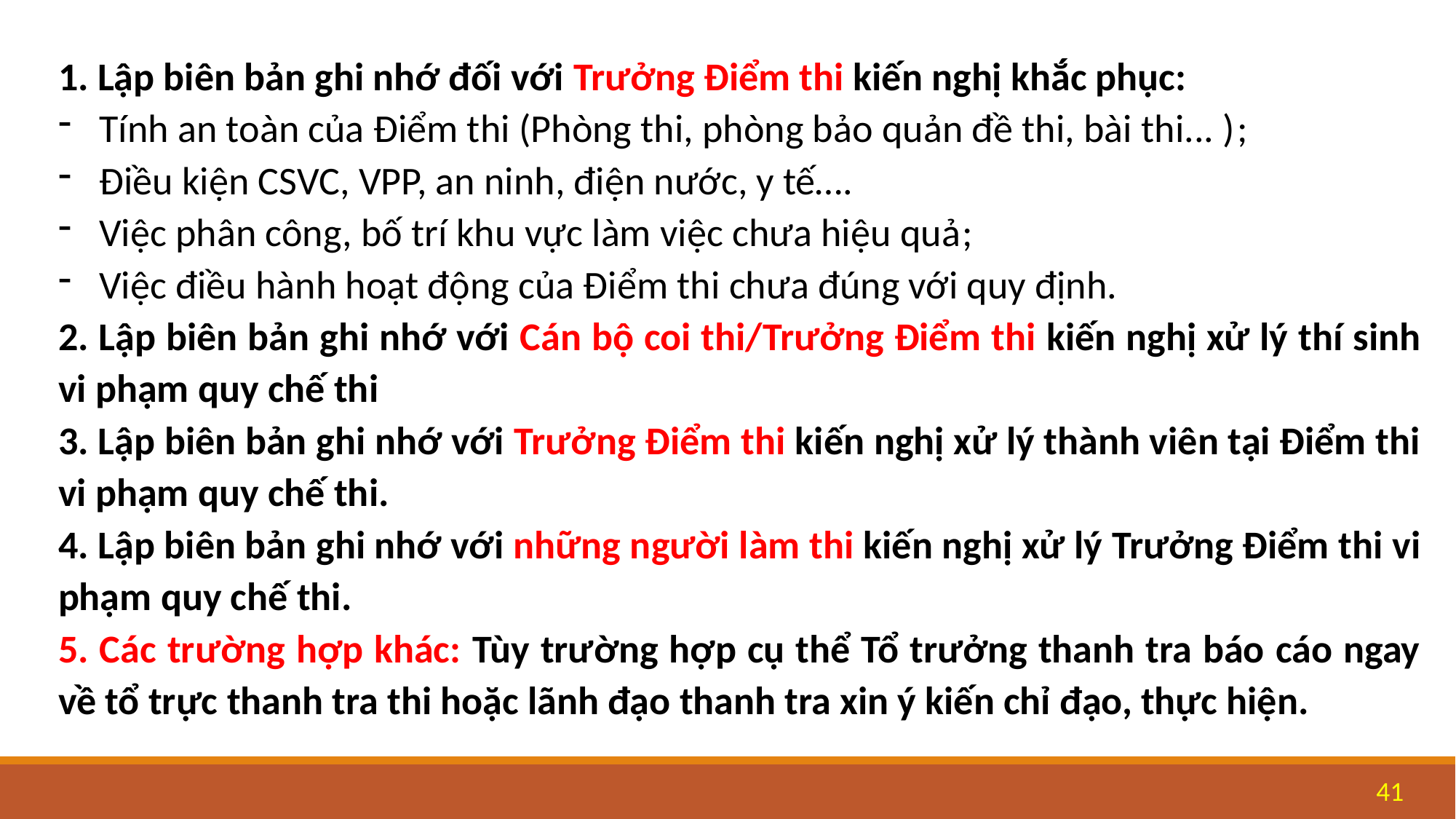

1. Lập biên bản ghi nhớ đối với Trưởng Điểm thi kiến nghị khắc phục:
Tính an toàn của Điểm thi (Phòng thi, phòng bảo quản đề thi, bài thi... );
Điều kiện CSVC, VPP, an ninh, điện nước, y tế….
Việc phân công, bố trí khu vực làm việc chưa hiệu quả;
Việc điều hành hoạt động của Điểm thi chưa đúng với quy định.
2. Lập biên bản ghi nhớ với Cán bộ coi thi/Trưởng Điểm thi kiến nghị xử lý thí sinh vi phạm quy chế thi
3. Lập biên bản ghi nhớ với Trưởng Điểm thi kiến nghị xử lý thành viên tại Điểm thi vi phạm quy chế thi.
4. Lập biên bản ghi nhớ với những người làm thi kiến nghị xử lý Trưởng Điểm thi vi phạm quy chế thi.
5. Các trường hợp khác: Tùy trường hợp cụ thể Tổ trưởng thanh tra báo cáo ngay về tổ trực thanh tra thi hoặc lãnh đạo thanh tra xin ý kiến chỉ đạo, thực hiện.

41